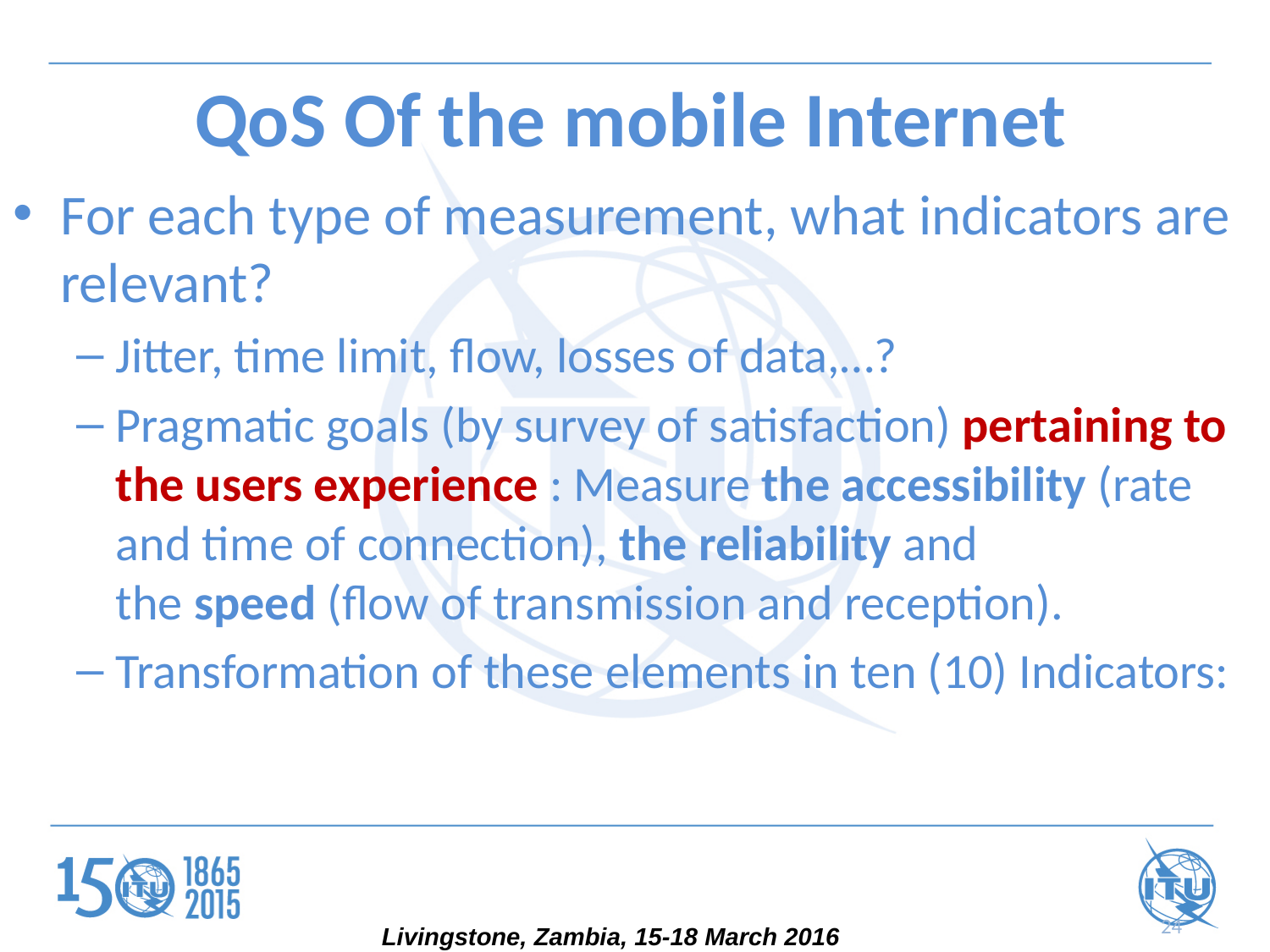

# QoS Of the mobile Internet
For each type of measurement, what indicators are relevant?
Jitter, time limit, flow, losses of data,…?
Pragmatic goals (by survey of satisfaction) pertaining to the users experience : Measure the accessibility (rate and time of connection), the reliability and the speed (flow of transmission and reception).
Transformation of these elements in ten (10) Indicators:
24
Livingstone, Zambia, 15-18 March 2016